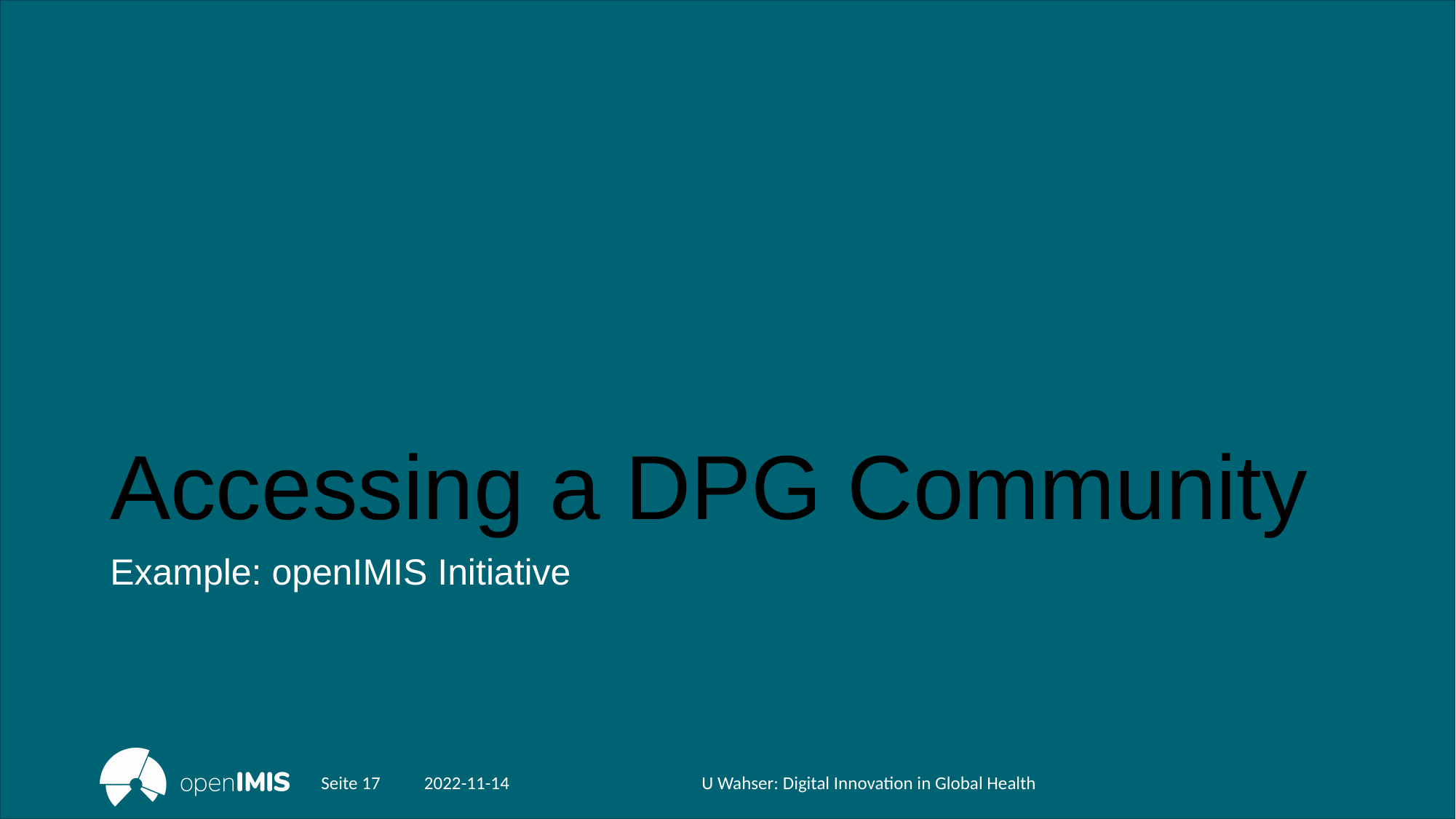

# Accessing a DPG Community
Example: openIMIS Initiative
Seite 17
2022-11-14
U Wahser: Digital Innovation in Global Health